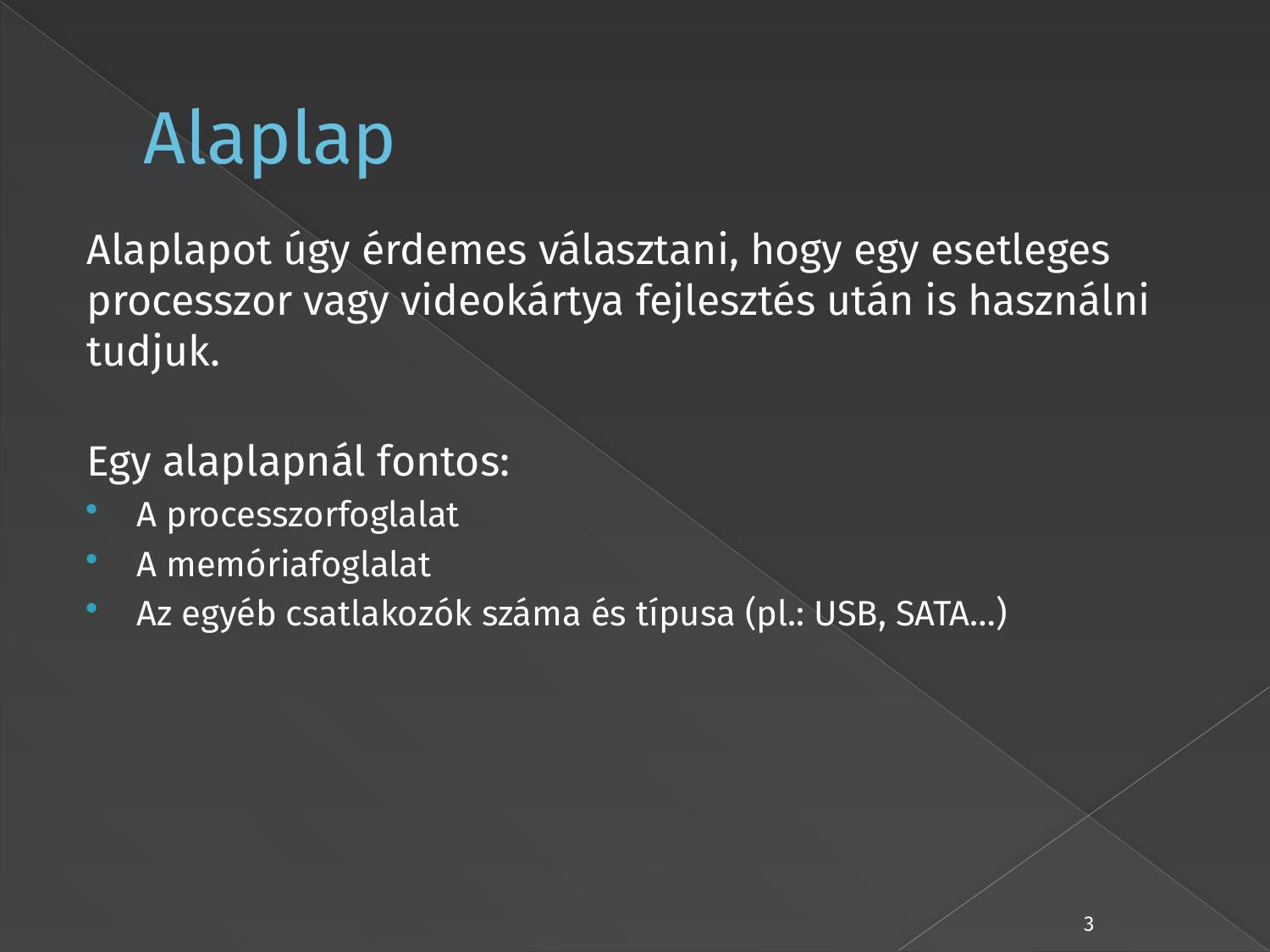

# Alaplap
Alaplapot úgy érdemes választani, hogy egy esetleges processzor vagy videokártya fejlesztés után is használni tudjuk.
Egy alaplapnál fontos:
A processzorfoglalat
A memóriafoglalat
Az egyéb csatlakozók száma és típusa (pl.: USB, SATA…)
3